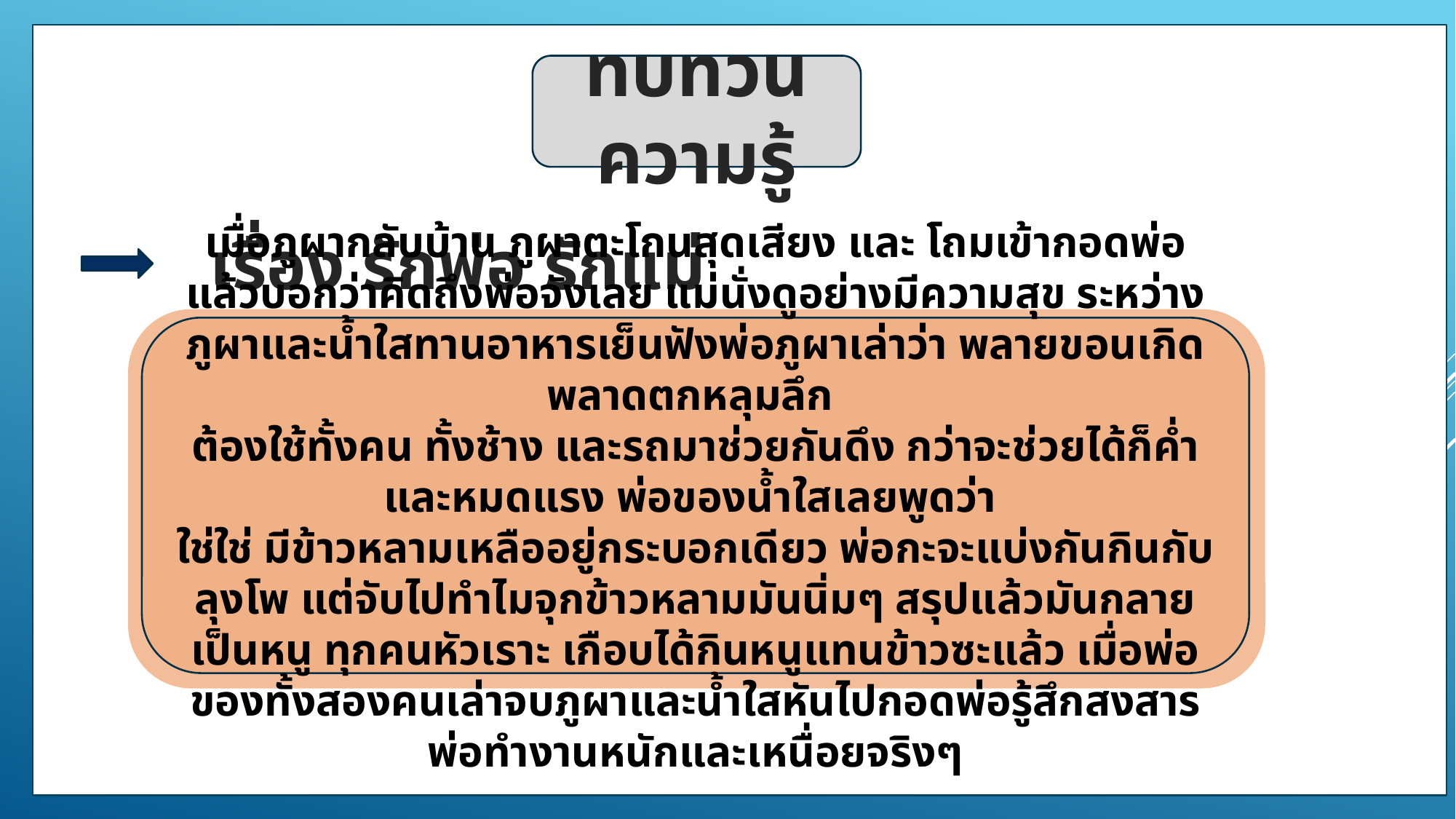

ทบทวนความรู้

เรื่อง รักพ่อ รักแม่

เ
เมื่อภูผากลับบ้าน ภูผาตะโกนสุดเสียง และ โถมเข้ากอดพ่อ แล้วบอกว่าคิดถึงพ่อจังเลย แม่นั่งดูอย่างมีความสุข ระหว่างภูผาและน้ำใสทานอาหารเย็นฟังพ่อภูผาเล่าว่า พลายขอนเกิดพลาดตกหลุมลึก
ต้องใช้ทั้งคน ทั้งช้าง และรถมาช่วยกันดึง กว่าจะช่วยได้ก็ค่ำ และหมดแรง พ่อของน้ำใสเลยพูดว่า
ใช่ใช่ มีข้าวหลามเหลืออยู่กระบอกเดียว พ่อกะจะแบ่งกันกินกับลุงโพ แต่จับไปทำไมจุกข้าวหลามมันนิ่มๆ สรุปแล้วมันกลายเป็นหนู ทุกคนหัวเราะ เกือบได้กินหนูแทนข้าวซะแล้ว เมื่อพ่อของทั้งสองคนเล่าจบภูผาและน้ำใสหันไปกอดพ่อรู้สึกสงสาร พ่อทำงานหนักและเหนื่อยจริงๆ
#